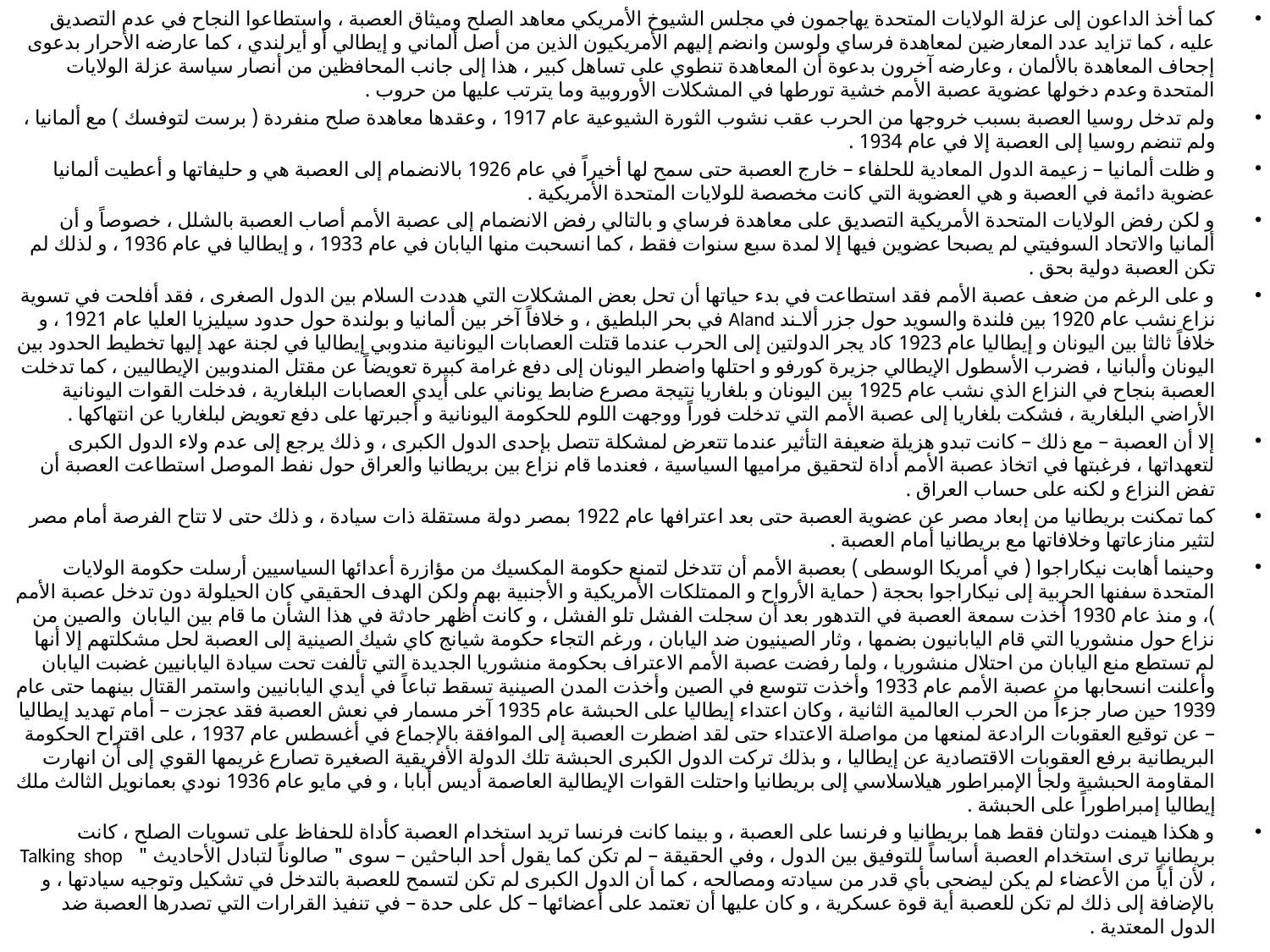

كما أخذ الداعون إلى عزلة الولايات المتحدة يهاجمون في مجلس الشيوخ الأمريكي معاهد الصلح وميثاق العصبة ، واستطاعوا النجاح في عدم التصديق عليه ، كما تزايد عدد المعارضين لمعاهدة فرساي ولوسن وانضم إليهم الأمريكيون الذين من أصل ألماني و إيطالي أو أيرلندي ، كما عارضه الأحرار بدعوى إجحاف المعاهدة بالألمان ، وعارضه آخرون بدعوة أن المعاهدة تنطوي على تساهل كبير ، هذا إلى جانب المحافظين من أنصار سياسة عزلة الولايات المتحدة وعدم دخولها عضوية عصبة الأمم خشية تورطها في المشكلات الأوروبية وما يترتب عليها من حروب .
ولم تدخل روسيا العصبة بسبب خروجها من الحرب عقب نشوب الثورة الشيوعية عام 1917 ، وعقدها معاهدة صلح منفردة ( برست لتوفسك ) مع ألمانيا ، ولم تنضم روسيا إلى العصبة إلا في عام 1934 .
و ظلت ألمانيا – زعيمة الدول المعادية للحلفاء – خارج العصبة حتى سمح لها أخيراً في عام 1926 بالانضمام إلى العصبة هي و حليفاتها و أعطيت ألمانيا عضوية دائمة في العصبة و هي العضوية التي كانت مخصصة للولايات المتحدة الأمريكية .
و لكن رفض الولايات المتحدة الأمريكية التصديق على معاهدة فرساي و بالتالي رفض الانضمام إلى عصبة الأمم أصاب العصبة بالشلل ، خصوصاً و أن ألمانيا والاتحاد السوفيتي لم يصبحا عضوين فيها إلا لمدة سبع سنوات فقط ، كما انسحبت منها اليابان في عام 1933 ، و إيطاليا في عام 1936 ، و لذلك لم تكن العصبة دولية بحق .
و على الرغم من ضعف عصبة الأمم فقد استطاعت في بدء حياتها أن تحل بعض المشكلات التي هددت السلام بين الدول الصغرى ، فقد أفلحت في تسوية نزاع نشب عام 1920 بين فلندة والسويد حول جزر ألاـند Aland في بحر البلطيق ، و خلافاً آخر بين ألمانيا و بولندة حول حدود سيليزيا العليا عام 1921 ، و خلافاً ثالثا بين اليونان و إيطاليا عام 1923 كاد يجر الدولتين إلى الحرب عندما قتلت العصابات اليونانية مندوبي إيطاليا في لجنة عهد إليها تخطيط الحدود بين اليونان وألبانيا ، فضرب الأسطول الإيطالي جزيرة كورفو و احتلها واضطر اليونان إلى دفع غرامة كبيرة تعويضاً عن مقتل المندوبين الإيطاليين ، كما تدخلت العصبة بنجاح في النزاع الذي نشب عام 1925 بين اليونان و بلغاريا نتيجة مصرع ضابط يوناني على أيدي العصابات البلغارية ، فدخلت القوات اليونانية الأراضي البلغارية ، فشكت بلغاريا إلى عصبة الأمم التي تدخلت فوراً ووجهت اللوم للحكومة اليونانية و أجبرتها على دفع تعويض لبلغاريا عن انتهاكها .
إلا أن العصبة – مع ذلك – كانت تبدو هزيلة ضعيفة التأثير عندما تتعرض لمشكلة تتصل بإحدى الدول الكبرى ، و ذلك يرجع إلى عدم ولاء الدول الكبرى لتعهداتها ، فرغبتها في اتخاذ عصبة الأمم أداة لتحقيق مراميها السياسية ، فعندما قام نزاع بين بريطانيا والعراق حول نفط الموصل استطاعت العصبة أن تفض النزاع و لكنه على حساب العراق .
كما تمكنت بريطانيا من إبعاد مصر عن عضوية العصبة حتى بعد اعترافها عام 1922 بمصر دولة مستقلة ذات سيادة ، و ذلك حتى لا تتاح الفرصة أمام مصر لتثير منازعاتها وخلافاتها مع بريطانيا أمام العصبة .
وحينما أهابت نيكاراجوا ( في أمريكا الوسطى ) بعصبة الأمم أن تتدخل لتمنع حكومة المكسيك من مؤازرة أعدائها السياسيين أرسلت حكومة الولايات المتحدة سفنها الحربية إلى نيكاراجوا بحجة ( حماية الأرواح و الممتلكات الأمريكية و الأجنبية بهم ولكن الهدف الحقيقي كان الحيلولة دون تدخل عصبة الأمم )، و منذ عام 1930 أخذت سمعة العصبة في التدهور بعد أن سجلت الفشل تلو الفشل ، و كانت أظهر حادثة في هذا الشأن ما قام بين اليابان  والصين من نزاع حول منشوريا التي قام اليابانيون بضمها ، وثار الصينيون ضد اليابان ، ورغم التجاء حكومة شيانج كاي شيك الصينية إلى العصبة لحل مشكلتهم إلا أنها لم تستطع منع اليابان من احتلال منشوريا ، ولما رفضت عصبة الأمم الاعتراف بحكومة منشوريا الجديدة التي تألفت تحت سيادة اليابانيين غضبت اليابان وأعلنت انسحابها من عصبة الأمم عام 1933 وأخذت تتوسع في الصين وأخذت المدن الصينية تسقط تباعاً في أيدي اليابانيين واستمر القتال بينهما حتى عام 1939 حين صار جزءاً من الحرب العالمية الثانية ، وكان اعتداء إيطاليا على الحبشة عام 1935 آخر مسمار في نعش العصبة فقد عجزت – أمام تهديد إيطاليا – عن توقيع العقوبات الرادعة لمنعها من مواصلة الاعتداء حتى لقد اضطرت العصبة إلى الموافقة بالإجماع في أغسطس عام 1937 ، على اقتراح الحكومة البريطانية برفع العقوبات الاقتصادية عن إيطاليا ، و بذلك تركت الدول الكبرى الحبشة تلك الدولة الأفريقية الصغيرة تصارع غريمها القوي إلى أن انهارت المقاومة الحبشية ولجأ الإمبراطور هيلاسلاسي إلى بريطانيا واحتلت القوات الإيطالية العاصمة أديس أبابا ، و في مايو عام 1936 نودي بعمانويل الثالث ملك إيطاليا إمبراطوراً على الحبشة .
و هكذا هيمنت دولتان فقط هما بريطانيا و فرنسا على العصبة ، و بينما كانت فرنسا تريد استخدام العصبة كأداة للحفاظ على تسويات الصلح ، كانت بريطانيا ترى استخدام العصبة أساساً للتوفيق بين الدول ، وفي الحقيقة – لم تكن كما يقول أحد الباحثين – سوى " صالوناً لتبادل الأحاديث "   Talking  shop  ، لأن أياً من الأعضاء لم يكن ليضحى بأي قدر من سيادته ومصالحه ، كما أن الدول الكبرى لم تكن لتسمح للعصبة بالتدخل في تشكيل وتوجيه سيادتها ، و بالإضافة إلى ذلك لم تكن للعصبة أية قوة عسكرية ، و كان عليها أن تعتمد على أعضائها – كل على حدة – في تنفيذ القرارات التي تصدرها العصبة ضد الدول المعتدية .